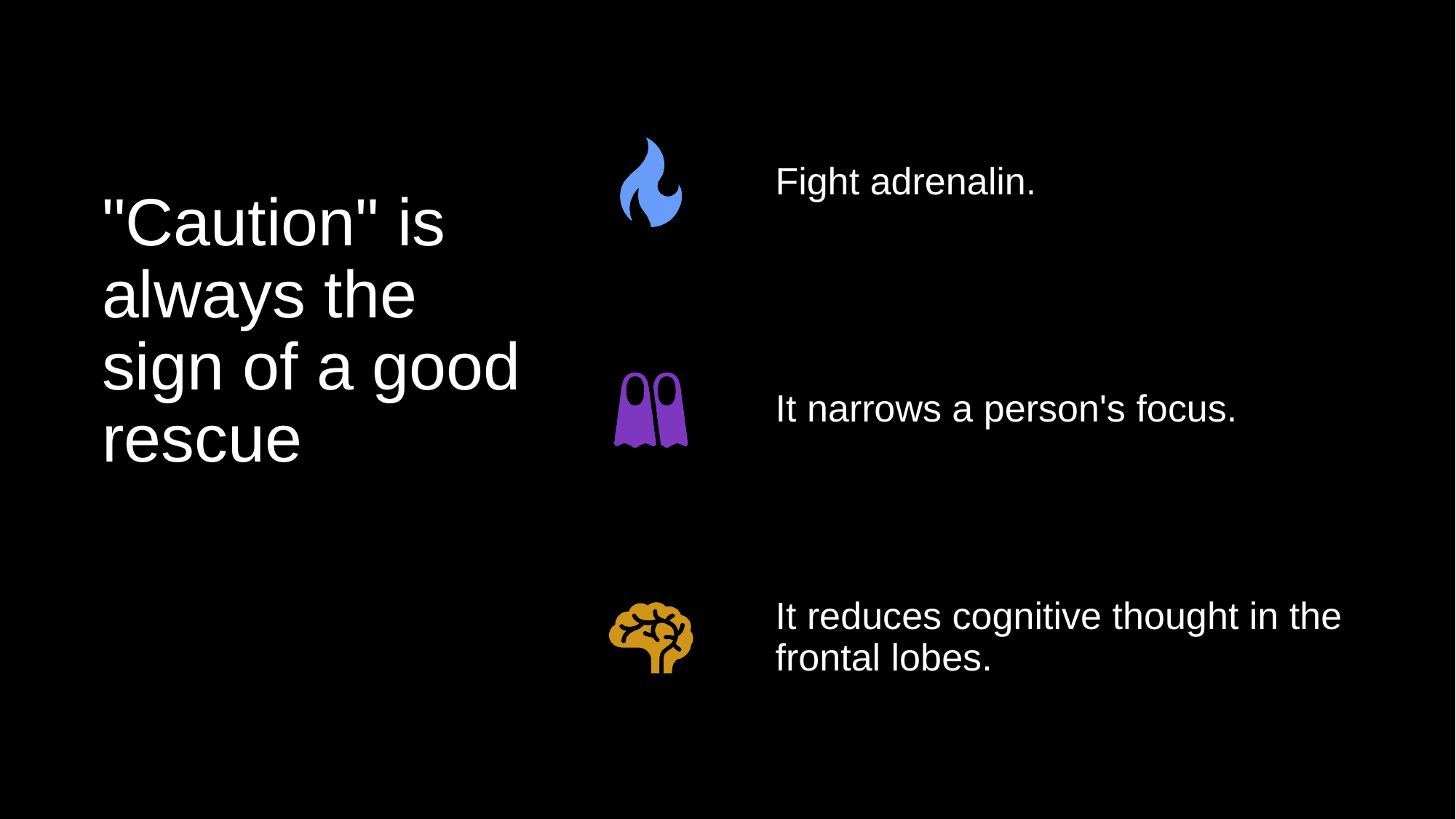

Fight adrenalin.
It narrows a person's focus.
It reduces cognitive thought in the frontal lobes.
# "Caution" is always the sign of a good rescue